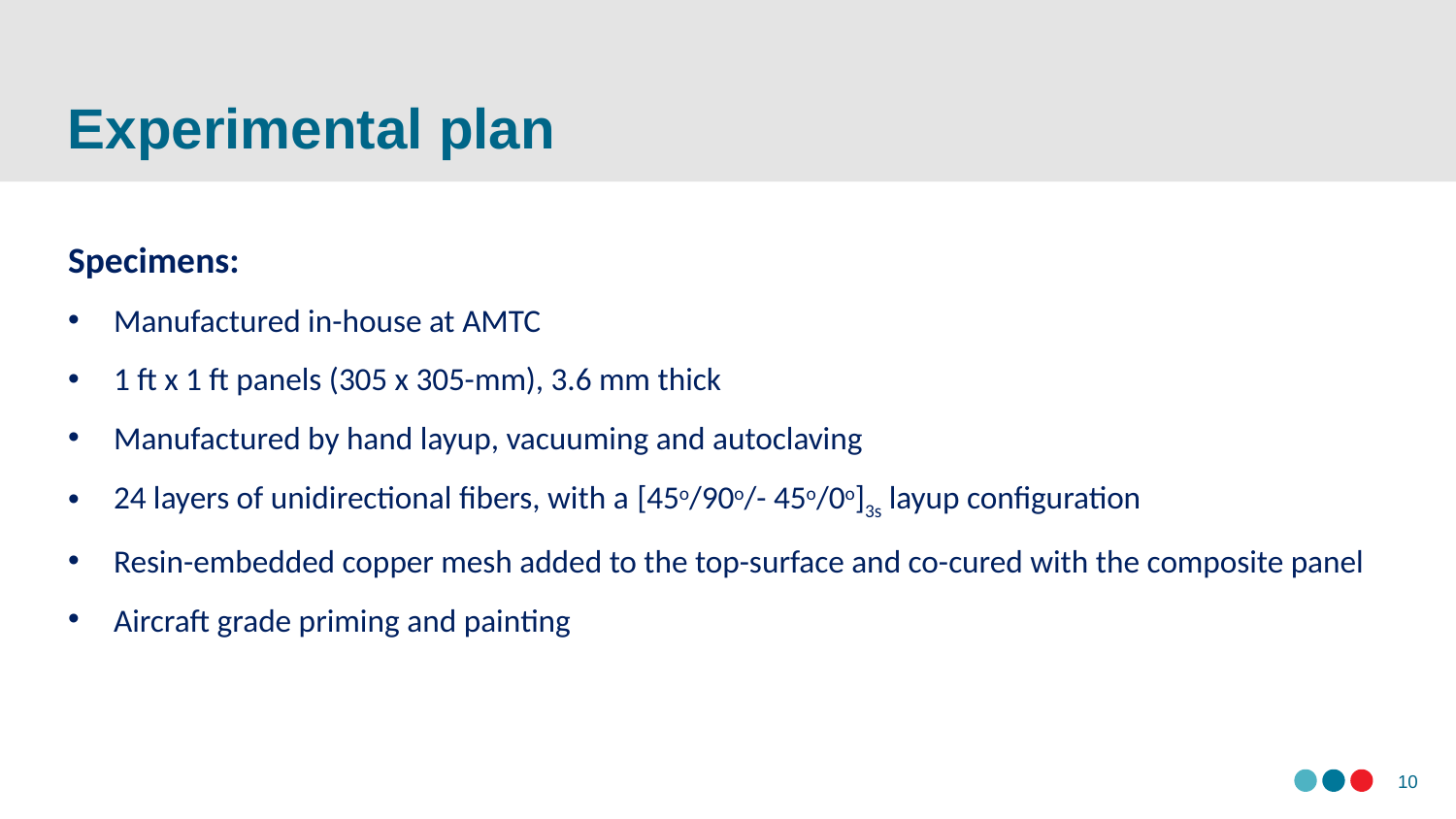

# Experimental plan
Specimens:
Manufactured in-house at AMTC
1 ft x 1 ft panels (305 x 305-mm), 3.6 mm thick
Manufactured by hand layup, vacuuming and autoclaving
24 layers of unidirectional fibers, with a [45o/90o/- 45o/0o]3s layup configuration
Resin-embedded copper mesh added to the top-surface and co-cured with the composite panel
Aircraft grade priming and painting
10